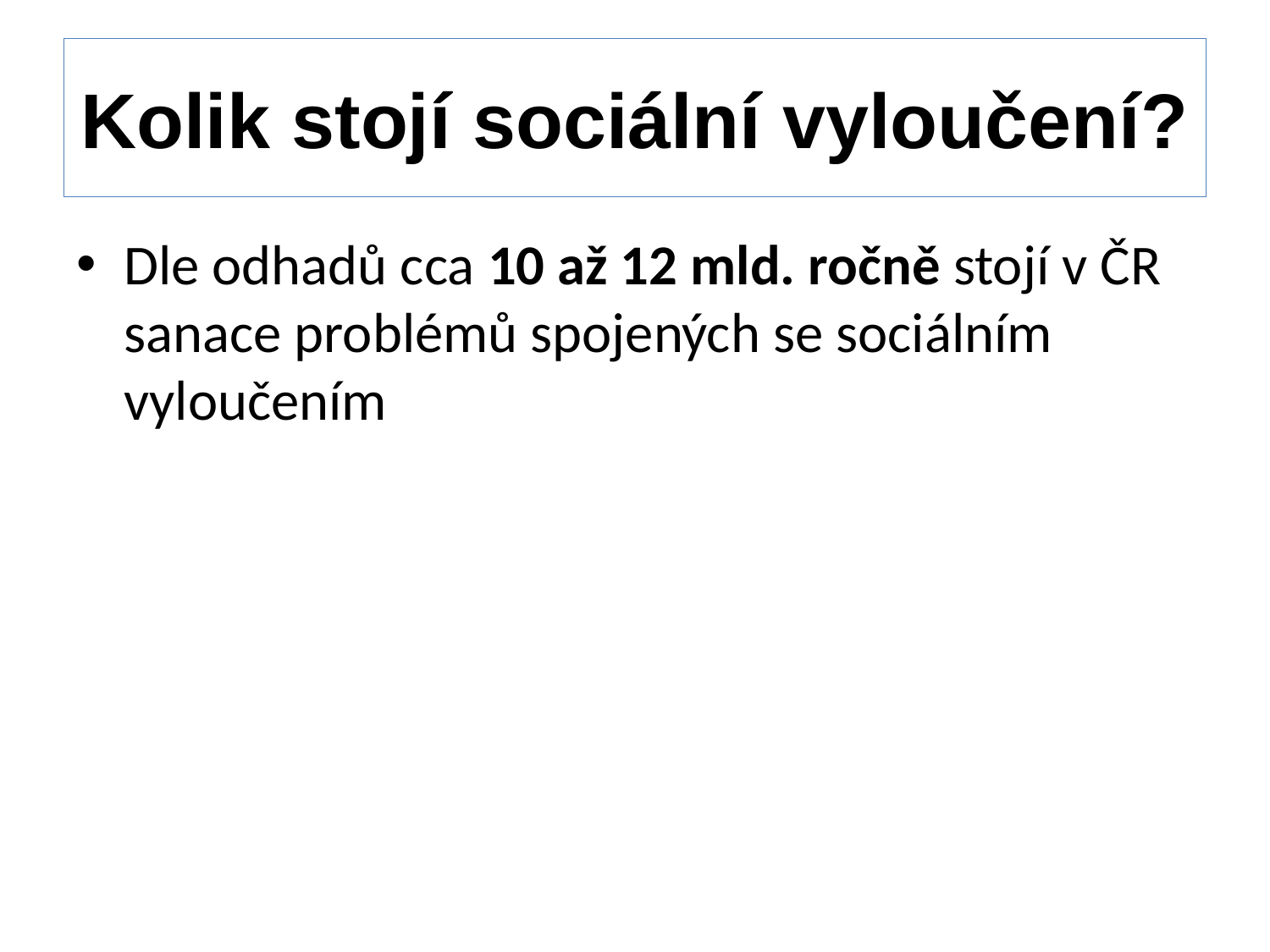

# Kolik stojí sociální vyloučení?
Dle odhadů cca 10 až 12 mld. ročně stojí v ČR sanace problémů spojených se sociálním vyloučením